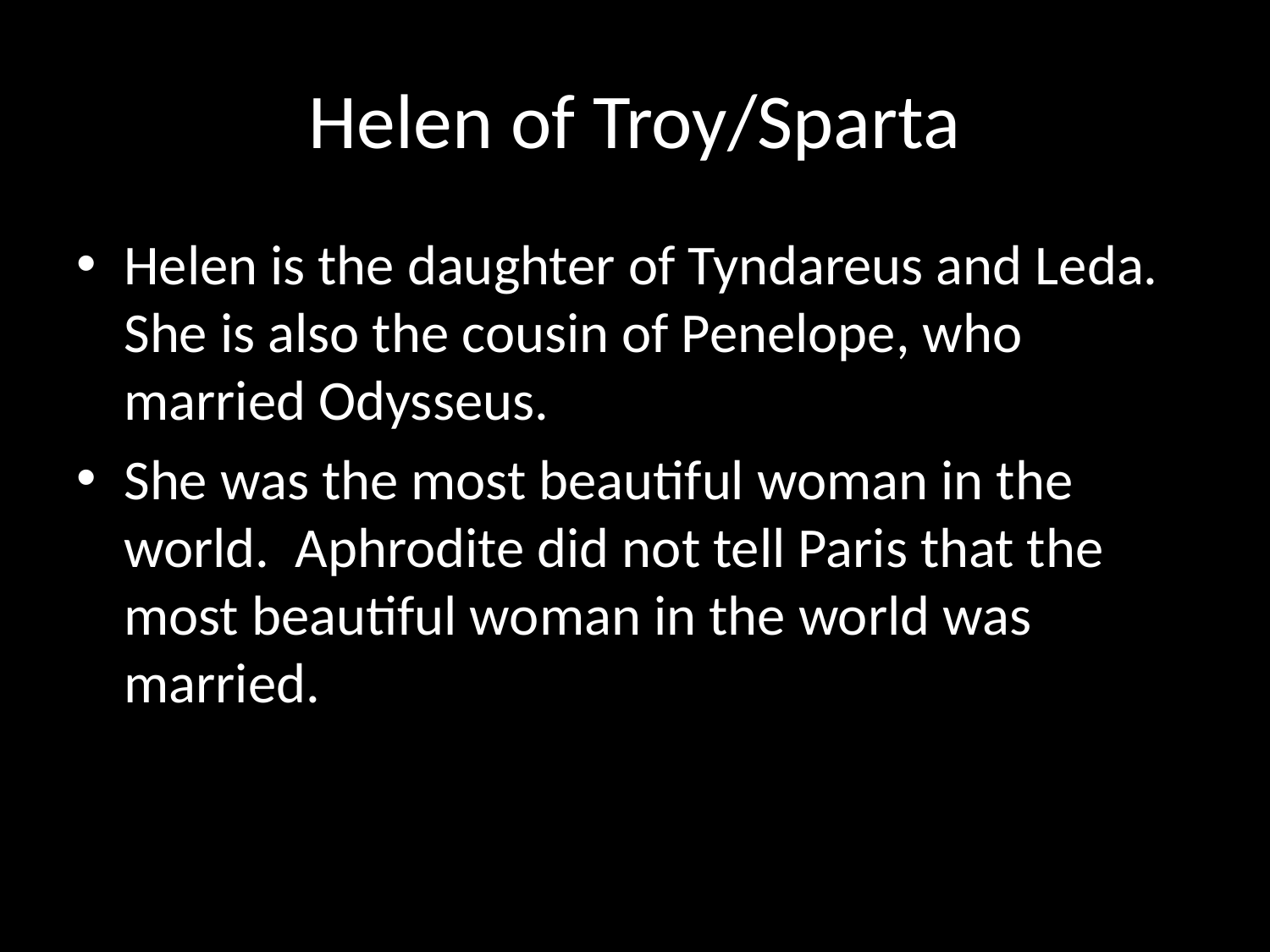

# Helen of Troy/Sparta
Helen is the daughter of Tyndareus and Leda.  She is also the cousin of Penelope, who married Odysseus.
She was the most beautiful woman in the world.  Aphrodite did not tell Paris that the most beautiful woman in the world was married.